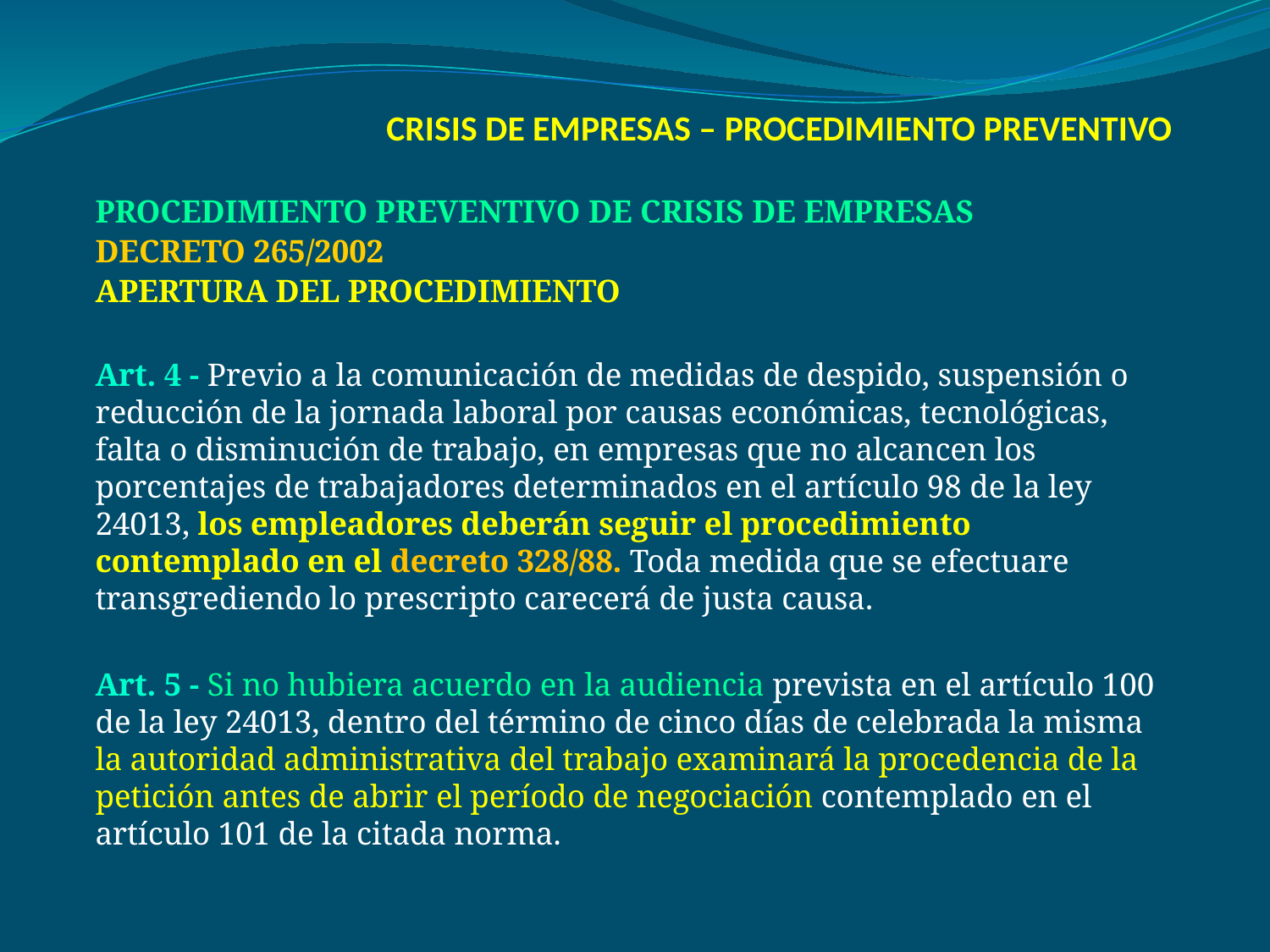

# CRISIS DE EMPRESAS – PROCEDIMIENTO PREVENTIVO
PROCEDIMIENTO PREVENTIVO DE CRISIS DE EMPRESAS
DECRETO 265/2002
APERTURA DEL PROCEDIMIENTO

Art. 4 - Previo a la comunicación de medidas de despido, suspensión o reducción de la jornada laboral por causas económicas, tecnológicas, falta o disminución de trabajo, en empresas que no alcancen los porcentajes de trabajadores determinados en el artículo 98 de la ley 24013, los empleadores deberán seguir el procedimiento contemplado en el decreto 328/88. Toda medida que se efectuare transgrediendo lo prescripto carecerá de justa causa.

Art. 5 - Si no hubiera acuerdo en la audiencia prevista en el artículo 100 de la ley 24013, dentro del término de cinco días de celebrada la misma la autoridad administrativa del trabajo examinará la procedencia de la petición antes de abrir el período de negociación contemplado en el artículo 101 de la citada norma.